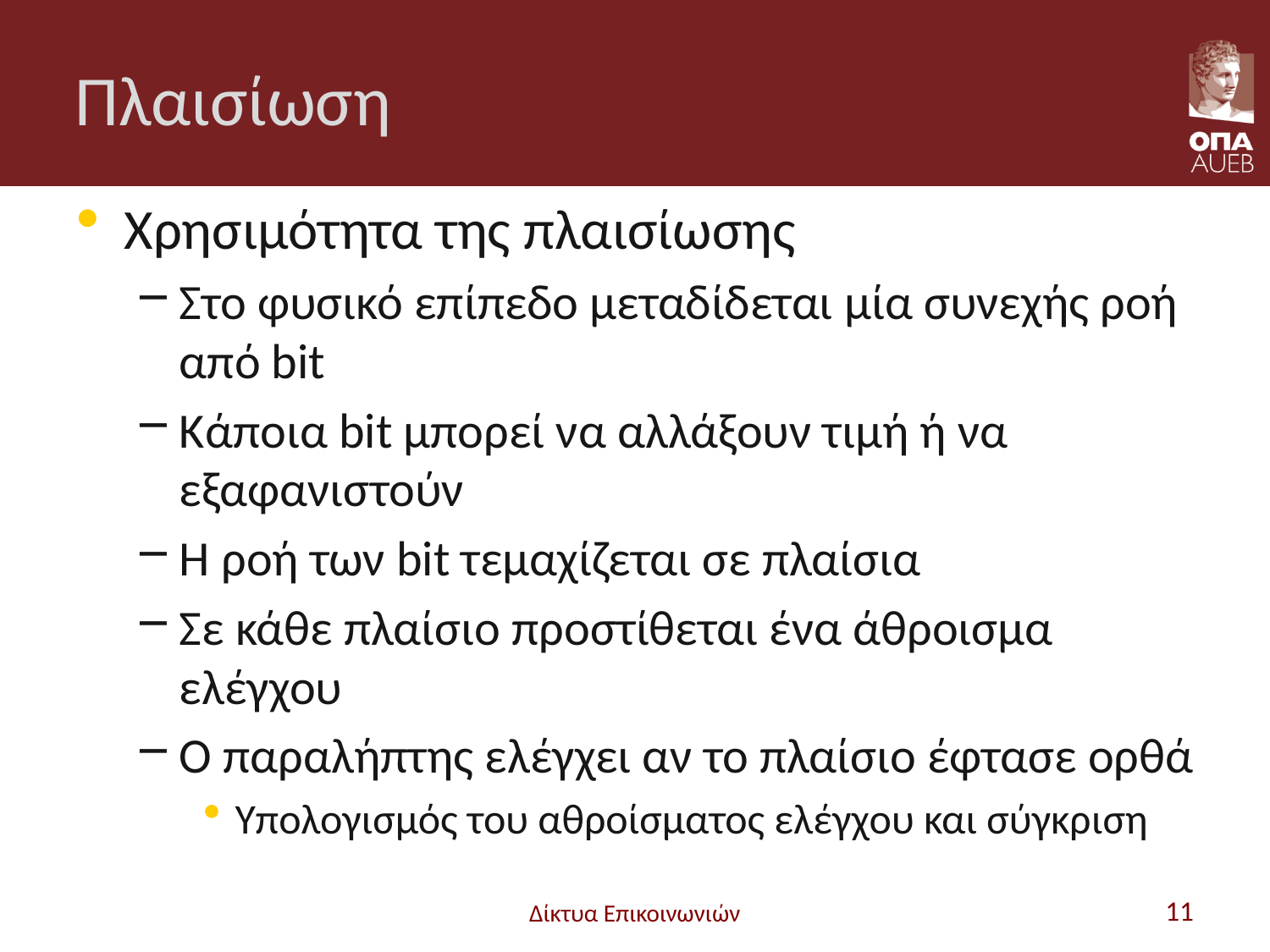

# Πλαισίωση
Χρησιμότητα της πλαισίωσης
Στο φυσικό επίπεδο μεταδίδεται μία συνεχής ροή από bit
Κάποια bit μπορεί να αλλάξουν τιμή ή να εξαφανιστούν
Η ροή των bit τεμαχίζεται σε πλαίσια
Σε κάθε πλαίσιο προστίθεται ένα άθροισμα ελέγχου
Ο παραλήπτης ελέγχει αν το πλαίσιο έφτασε ορθά
Υπολογισμός του αθροίσματος ελέγχου και σύγκριση

Δίκτυα Επικοινωνιών
11